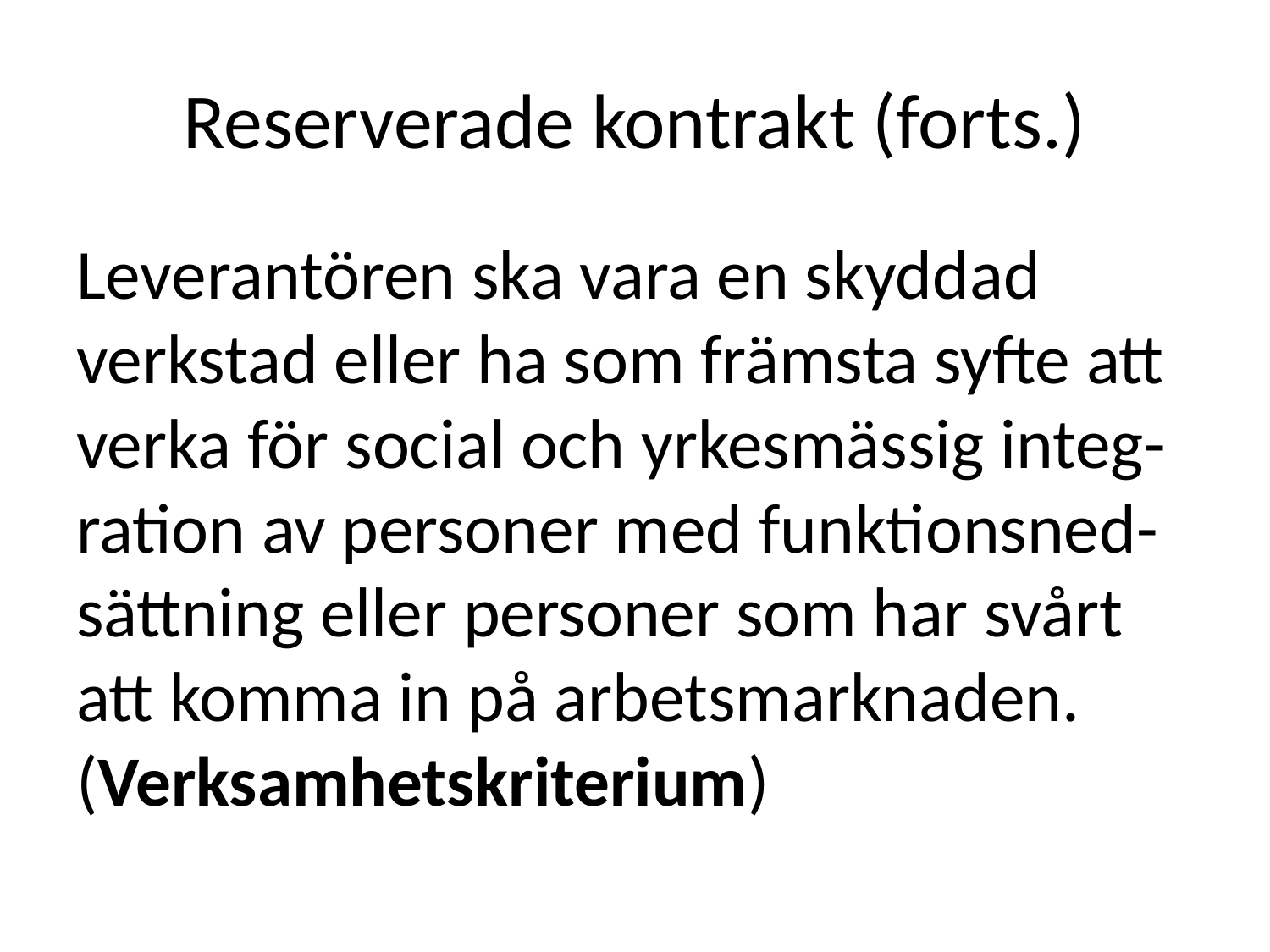

# Reserverade kontrakt (forts.)
Leverantören ska vara en skyddad verkstad eller ha som främsta syfte att verka för social och yrkesmässig integ-ration av personer med funktionsned-sättning eller personer som har svårt att komma in på arbetsmarknaden. (Verksamhetskriterium)